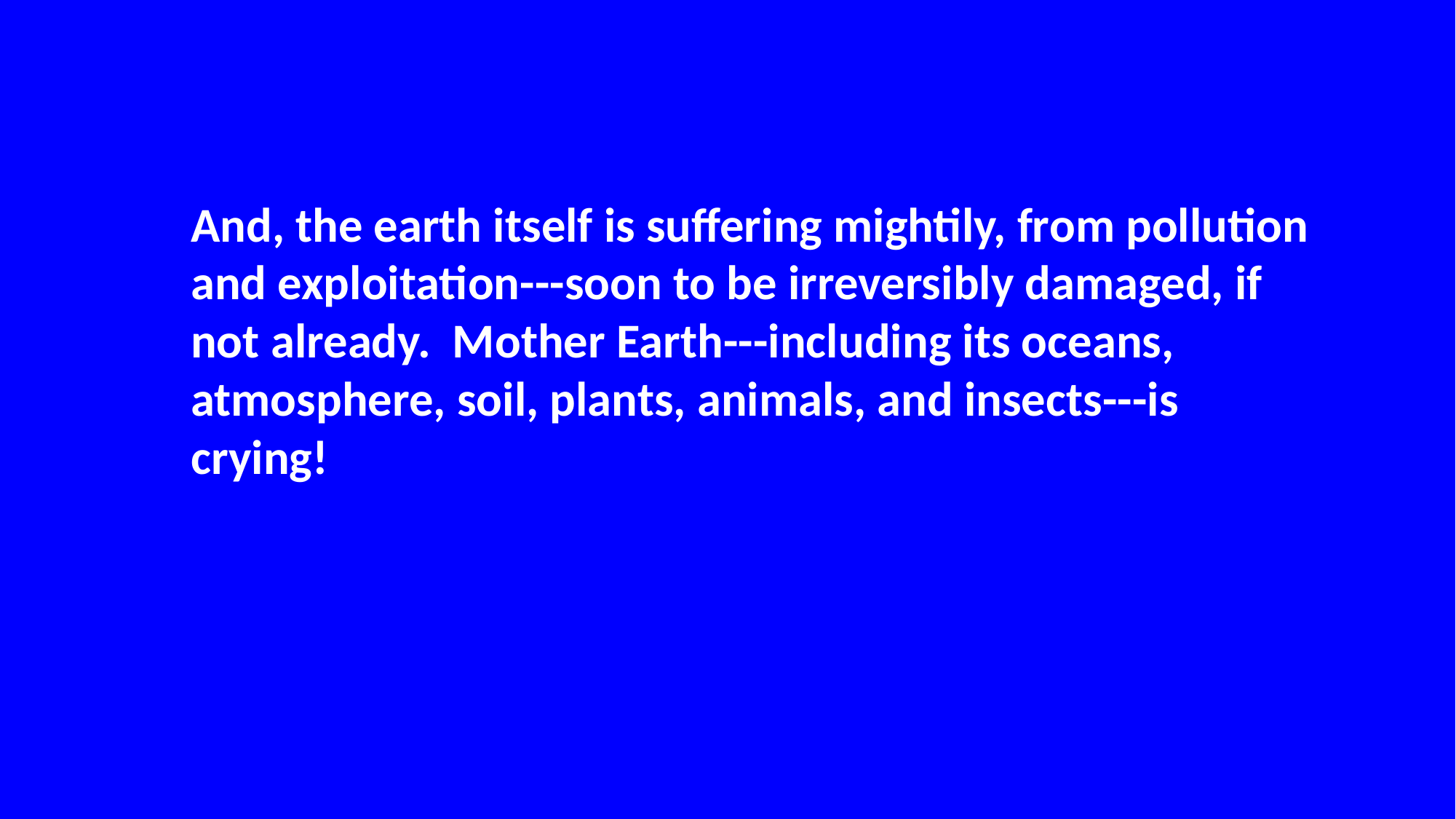

And, the earth itself is suffering mightily, from pollution and exploitation---soon to be irreversibly damaged, if not already.  Mother Earth---including its oceans, atmosphere, soil, plants, animals, and insects---is crying!